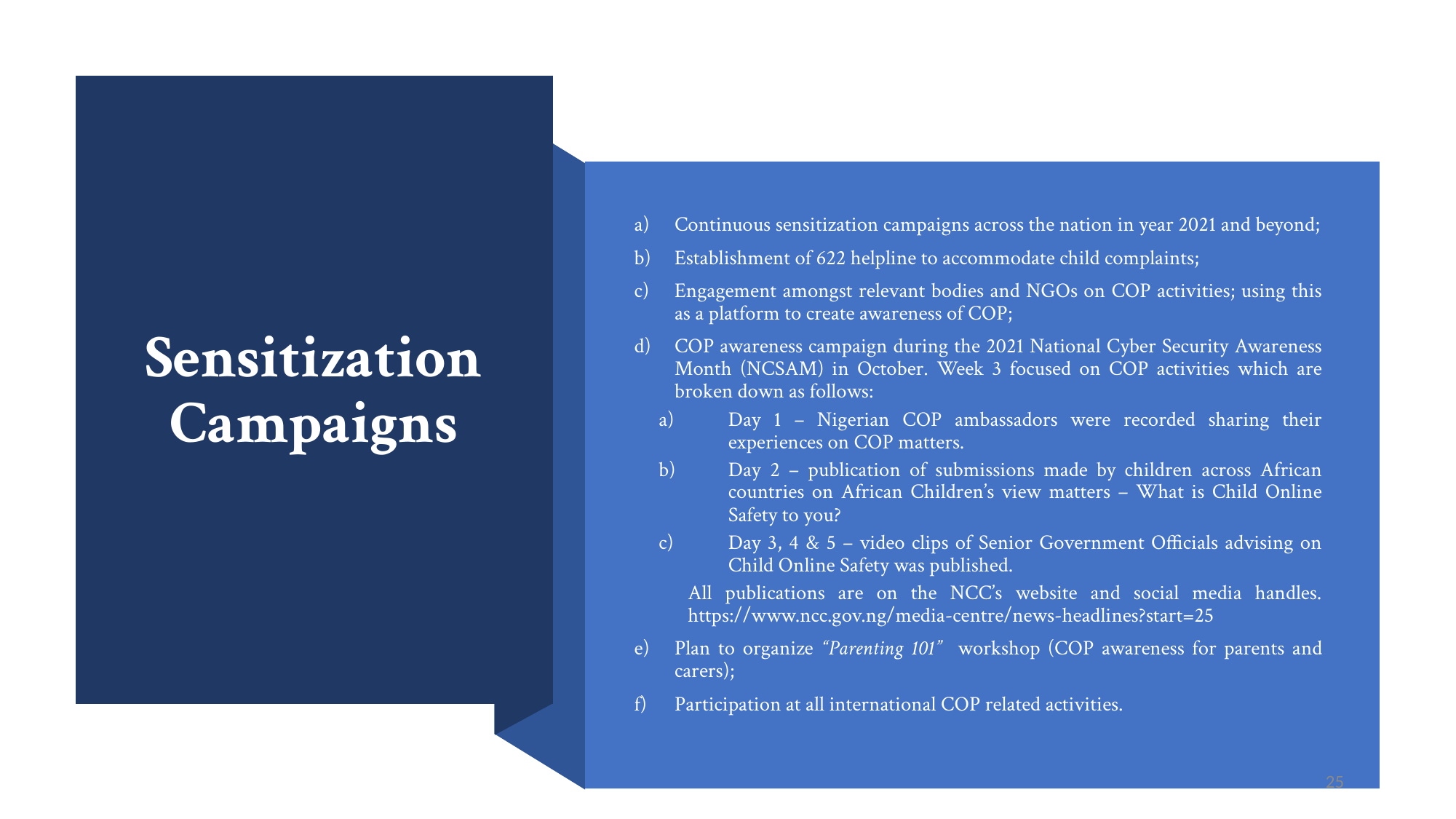

# Sensitization Campaigns

Continuous sensitization campaigns across the nation in year 2021 and beyond;
Establishment of 622 helpline to accommodate child complaints;
Engagement amongst relevant bodies and NGOs on COP activities; using this as a platform to create awareness of COP;
COP awareness campaign during the 2021 National Cyber Security Awareness Month (NCSAM) in October. Week 3 focused on COP activities which are broken down as follows:
Day 1 – Nigerian COP ambassadors were recorded sharing their experiences on COP matters.
Day 2 – publication of submissions made by children across African countries on African Children’s view matters – What is Child Online Safety to you?
Day 3, 4 & 5 – video clips of Senior Government Officials advising on Child Online Safety was published.
All publications are on the NCC’s website and social media handles. https://www.ncc.gov.ng/media-centre/news-headlines?start=25
Plan to organize “Parenting 101”  workshop (COP awareness for parents and carers);
Participation at all international COP related activities.
25